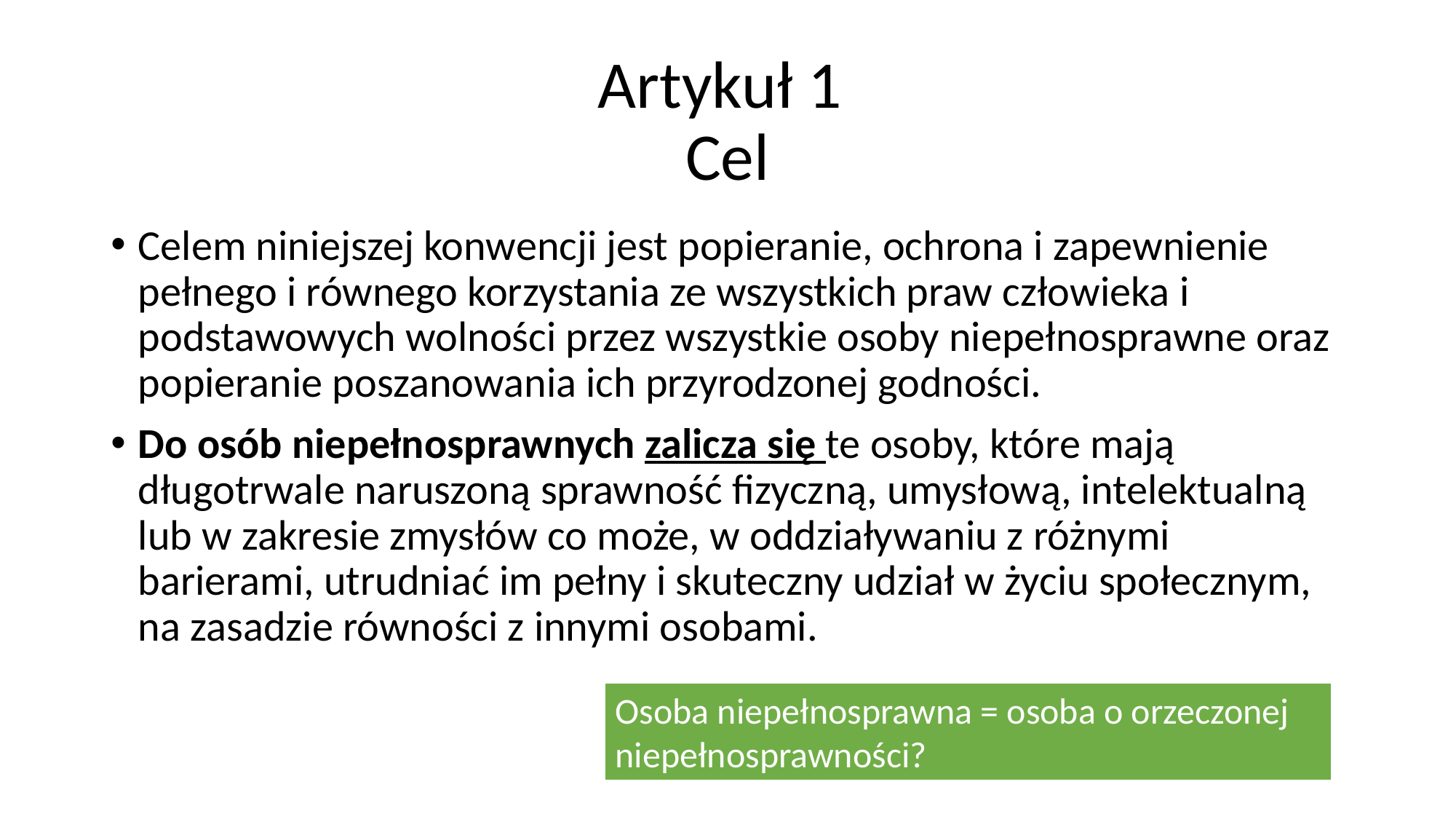

# Artykuł 1 Cel
Celem niniejszej konwencji jest popieranie, ochrona i zapewnienie pełnego i równego korzystania ze wszystkich praw człowieka i podstawowych wolności przez wszystkie osoby niepełnosprawne oraz popieranie poszanowania ich przyrodzonej godności.
Do osób niepełnosprawnych zalicza się te osoby, które mają długotrwale naruszoną sprawność fizyczną, umysłową, intelektualną lub w zakresie zmysłów co może, w oddziaływaniu z różnymi barierami, utrudniać im pełny i skuteczny udział w życiu społecznym, na zasadzie równości z innymi osobami.

Osoba niepełnosprawna = osoba o orzeczonej niepełnosprawności?